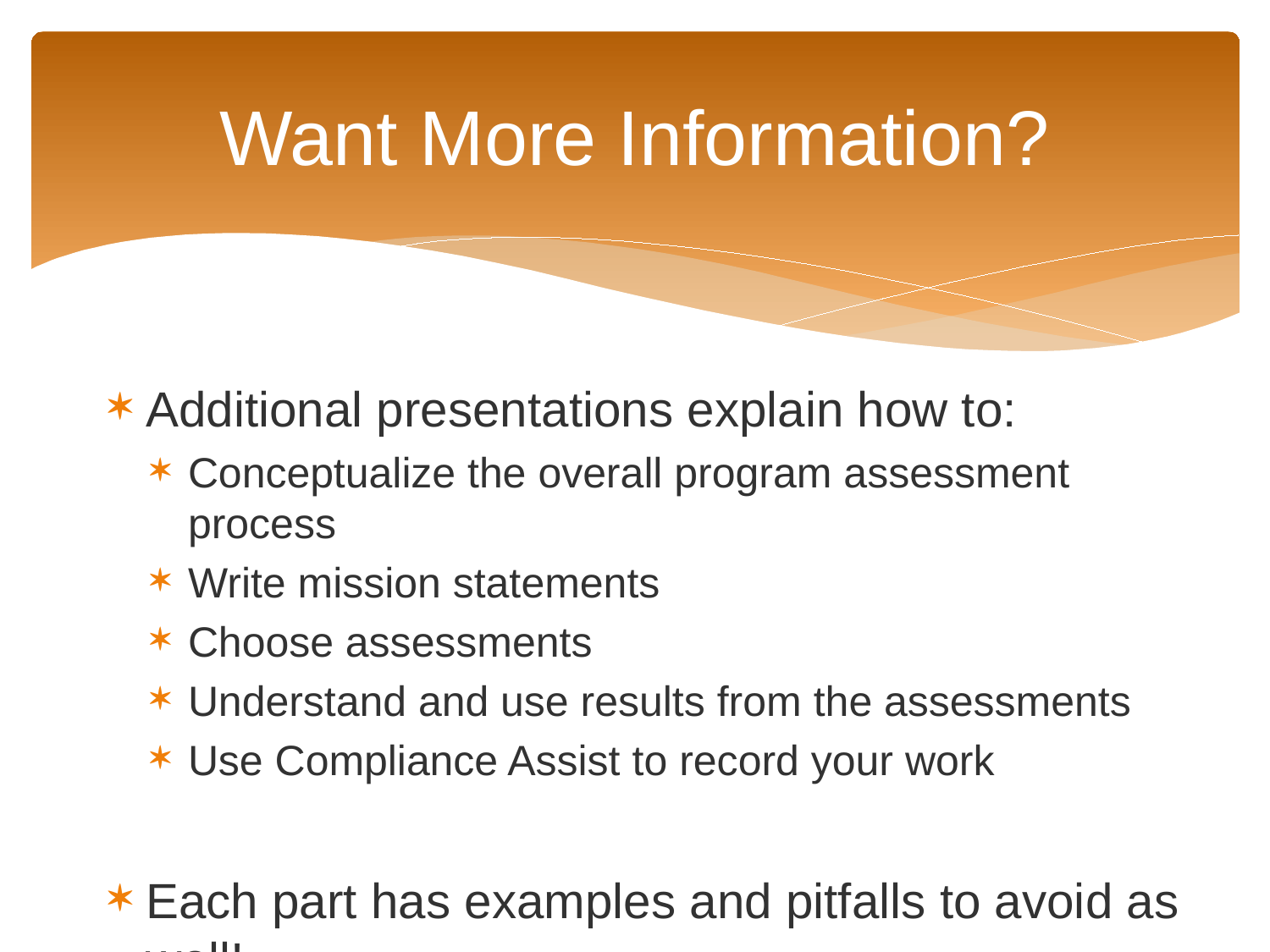

# Want More Information?
Additional presentations explain how to:
Conceptualize the overall program assessment process
Write mission statements
Choose assessments
Understand and use results from the assessments
Use Compliance Assist to record your work

Each part has examples and pitfalls to avoid as well!